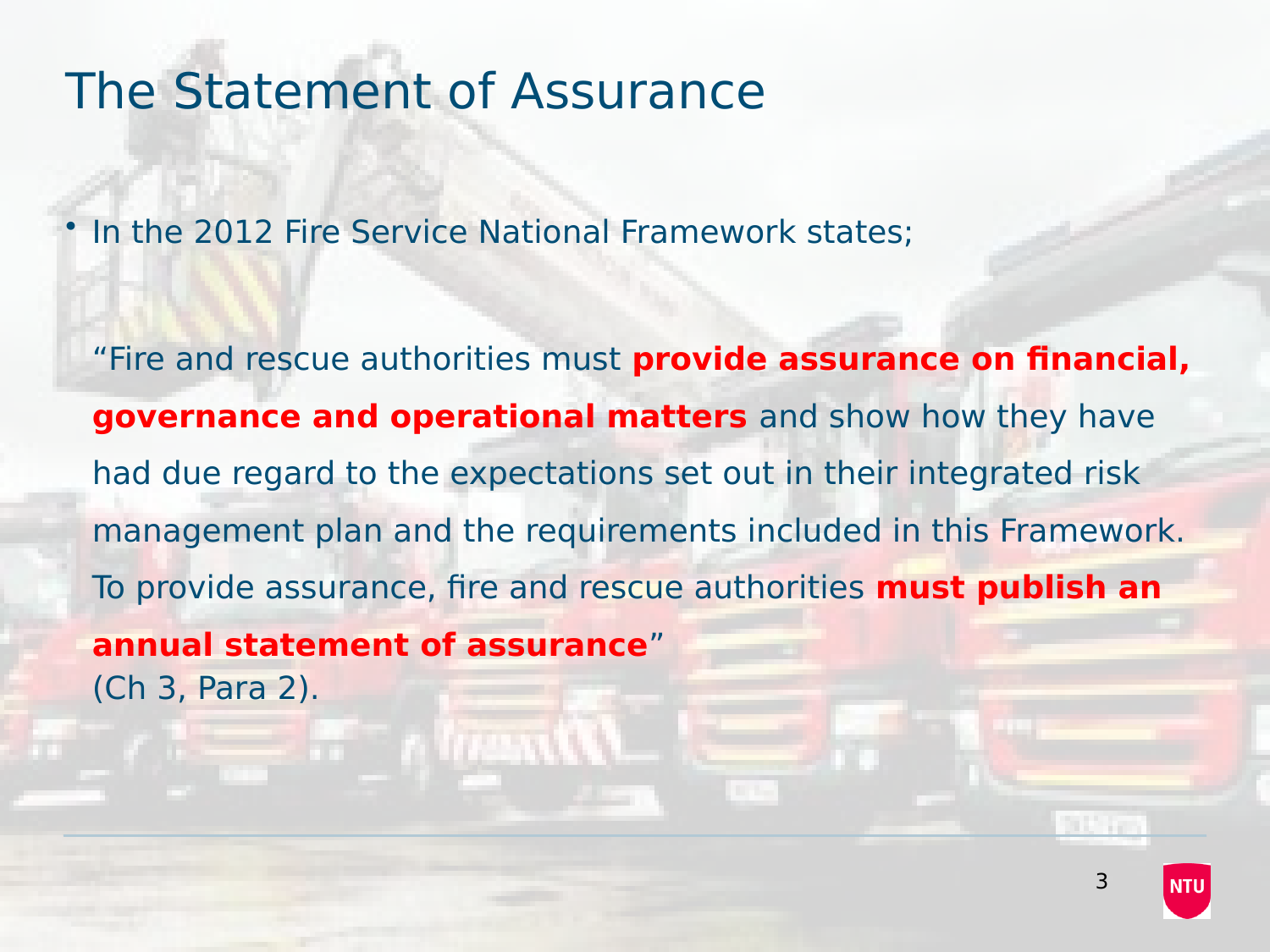

# The Statement of Assurance
In the 2012 Fire Service National Framework states;

“Fire and rescue authorities must provide assurance on financial, governance and operational matters and show how they have had due regard to the expectations set out in their integrated risk management plan and the requirements included in this Framework. To provide assurance, fire and rescue authorities must publish an annual statement of assurance”
(Ch 3, Para 2).
3